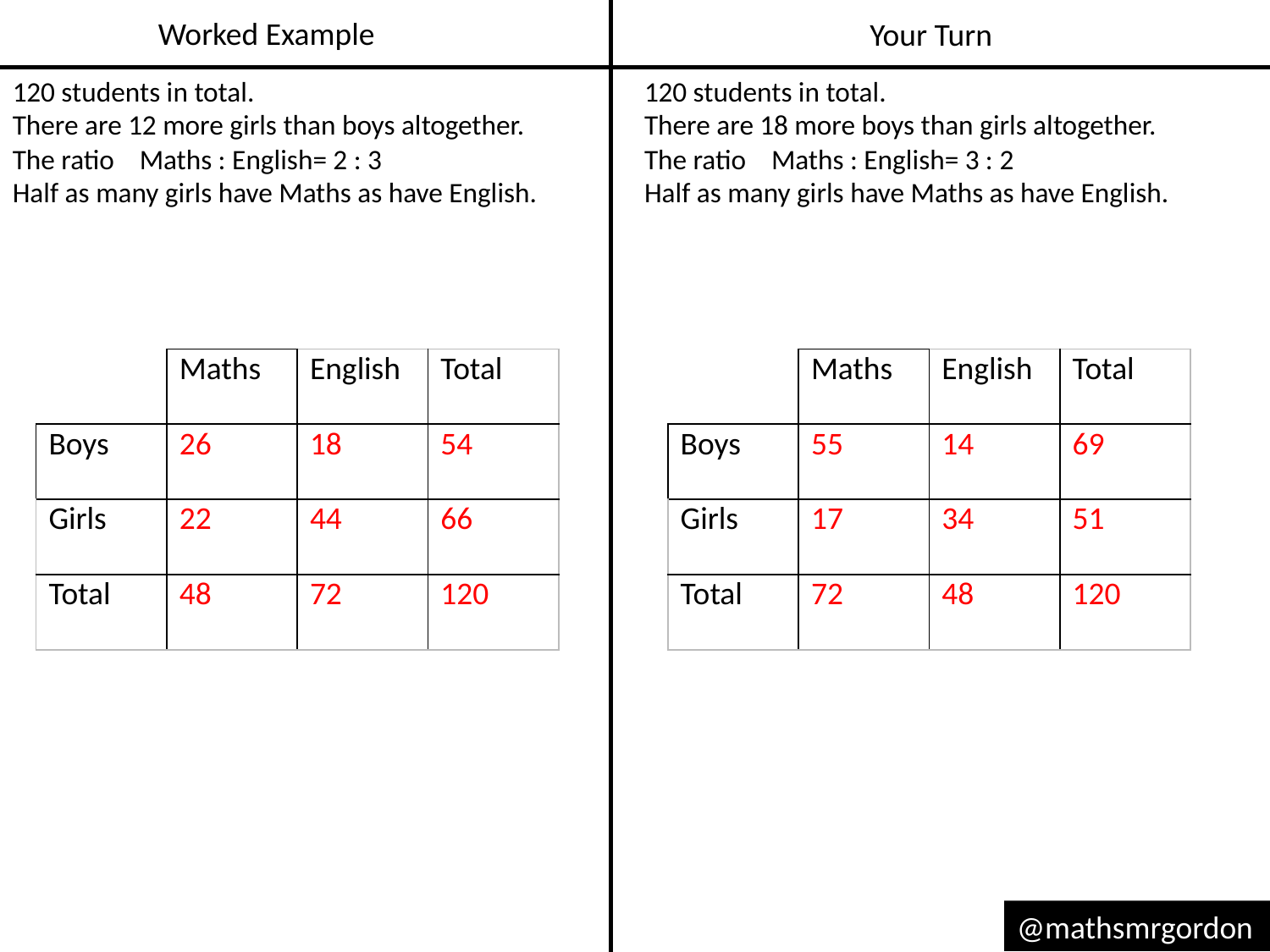

Worked Example
Your Turn
120 students in total.
There are 12 more girls than boys altogether.
The ratio 	Maths : English= 2 : 3
Half as many girls have Maths as have English.

120 students in total.
There are 18 more boys than girls altogether.
The ratio 	Maths : English= 3 : 2
Half as many girls have Maths as have English.

|  | Maths | English | Total |
| --- | --- | --- | --- |
| Boys | 26 | 18 | 54 |
| Girls | 22 | 44 | 66 |
| Total | 48 | 72 | 120 |
|  | Maths | English | Total |
| --- | --- | --- | --- |
| Boys | 55 | 14 | 69 |
| Girls | 17 | 34 | 51 |
| Total | 72 | 48 | 120 |
@mathsmrgordon